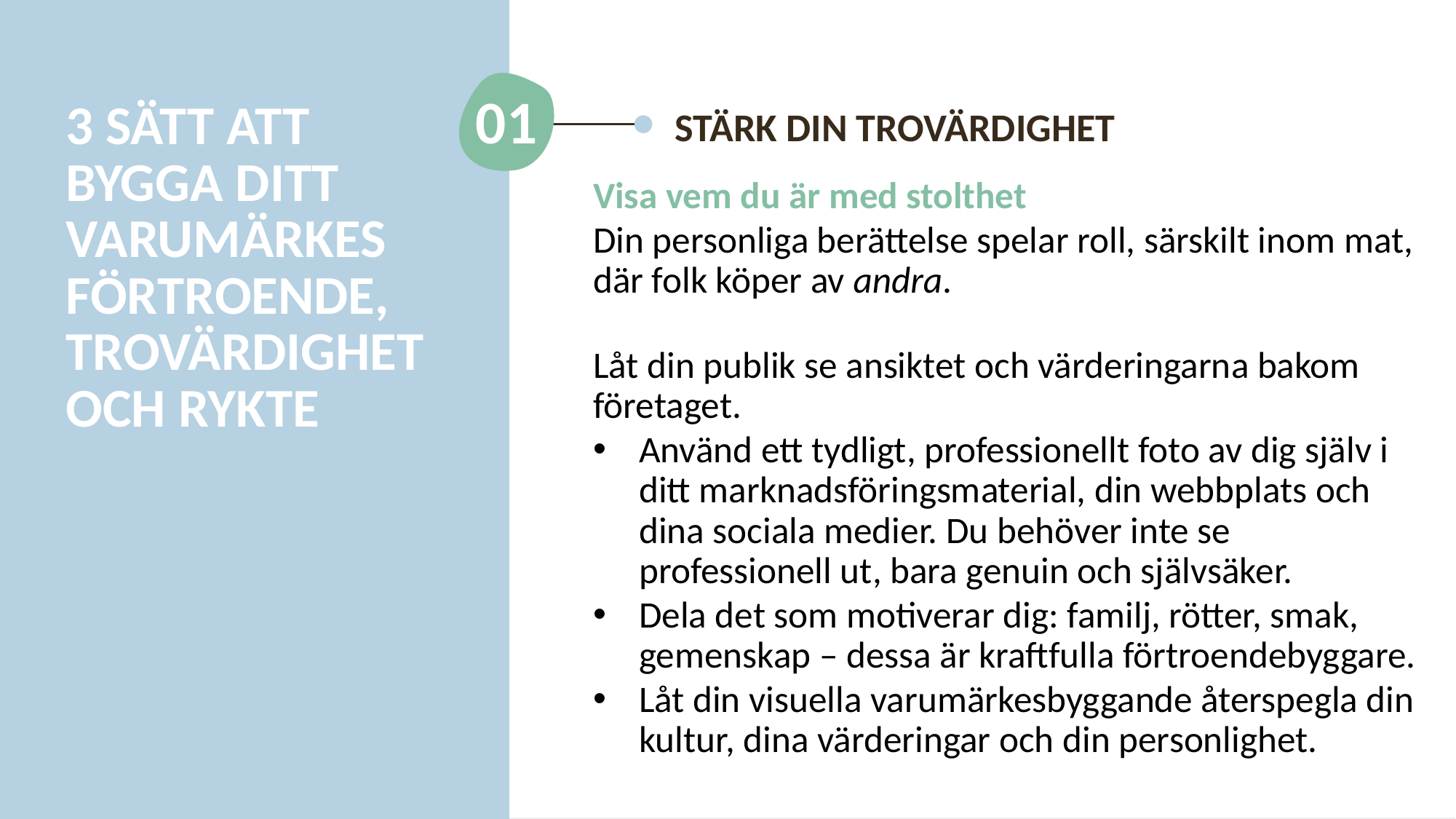

01

3 SÄTT ATT BYGGA DITT VARUMÄRKES FÖRTROENDE, TROVÄRDIGHET OCH RYKTE
STÄRK DIN TROVÄRDIGHET

Visa vem du är med stolthet
Din personliga berättelse spelar roll, särskilt inom mat, där folk köper av andra.
Låt din publik se ansiktet och värderingarna bakom företaget.
Använd ett tydligt, professionellt foto av dig själv i ditt marknadsföringsmaterial, din webbplats och dina sociala medier. Du behöver inte se professionell ut, bara genuin och självsäker.
Dela det som motiverar dig: familj, rötter, smak, gemenskap – dessa är kraftfulla förtroendebyggare.
Låt din visuella varumärkesbyggande återspegla din kultur, dina värderingar och din personlighet.